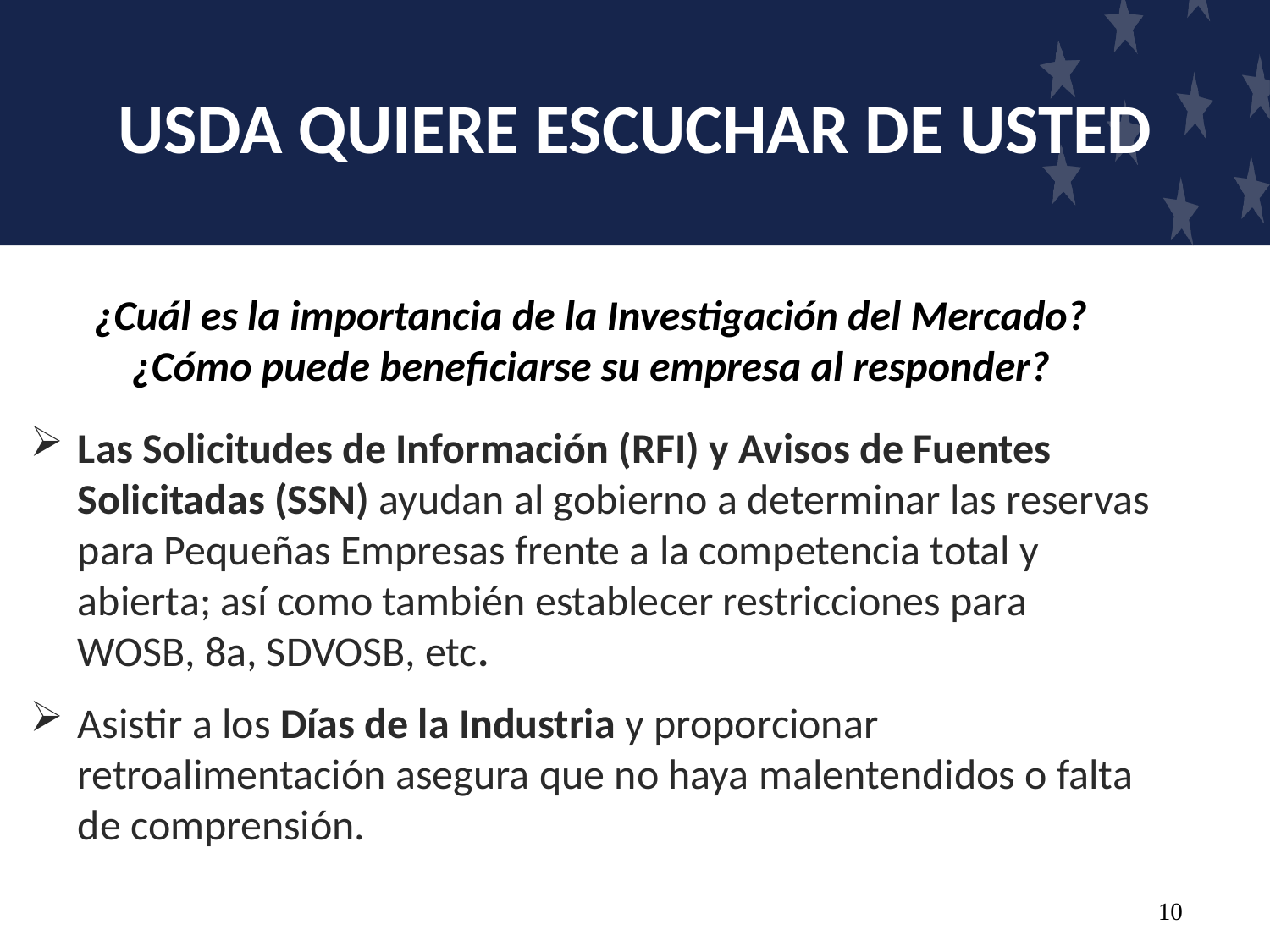

# USDA QUIERE ESCUCHAR DE USTED
¿Cuál es la importancia de la Investigación del Mercado? ¿Cómo puede beneficiarse su empresa al responder?
Las Solicitudes de Información (RFI) y Avisos de Fuentes Solicitadas (SSN) ayudan al gobierno a determinar las reservas para Pequeñas Empresas frente a la competencia total y abierta; así como también establecer restricciones para WOSB, 8a, SDVOSB, etc.
Asistir a los Días de la Industria y proporcionar retroalimentación asegura que no haya malentendidos o falta de comprensión.
10